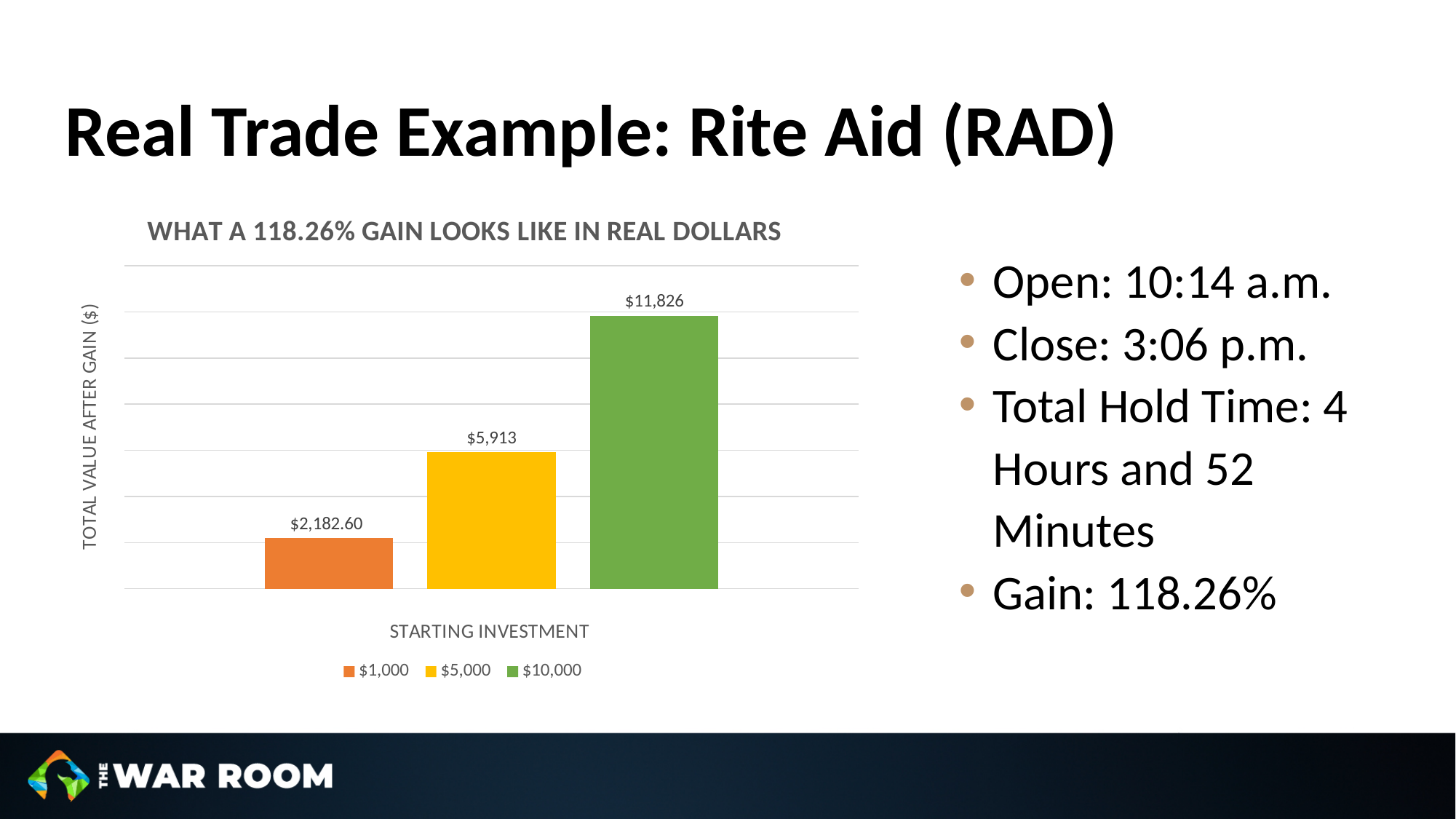

Real Trade Example: Rite Aid (RAD)

Open: 10:14 a.m.
Close: 3:06 p.m.
Total Hold Time: 4 Hours and 52 Minutes
Gain: 118.26%

### Chart: WHAT A 118.26% GAIN LOOKS LIKE IN REAL DOLLARS

| Category | $1,000  | $5,000  | $10,000  |
|---|---|---|---|
| Starting Investment | 2182.6 | 5913.0 | 11826.0 |